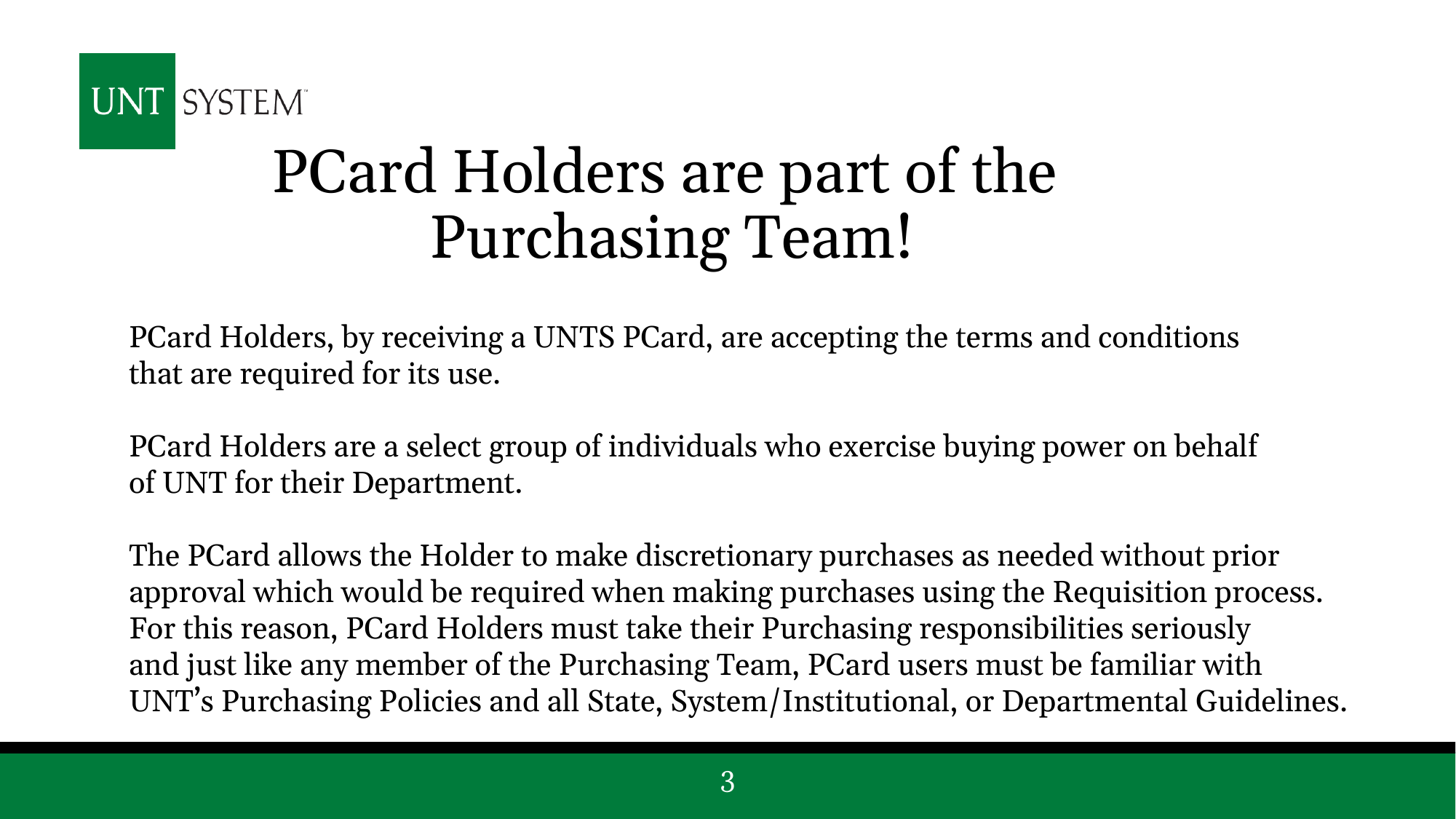

# PCard Holders are part of the Purchasing Team!
PCard Holders, by receiving a UNTS PCard, are accepting the terms and conditions
that are required for its use.

PCard Holders are a select group of individuals who exercise buying power on behalf
of UNT for their Department.

The PCard allows the Holder to make discretionary purchases as needed without prior approval which would be required when making purchases using the Requisition process. For this reason, PCard Holders must take their Purchasing responsibilities seriously
and just like any member of the Purchasing Team, PCard users must be familiar with
UNT’s Purchasing Policies and all State, System/Institutional, or Departmental Guidelines.
3